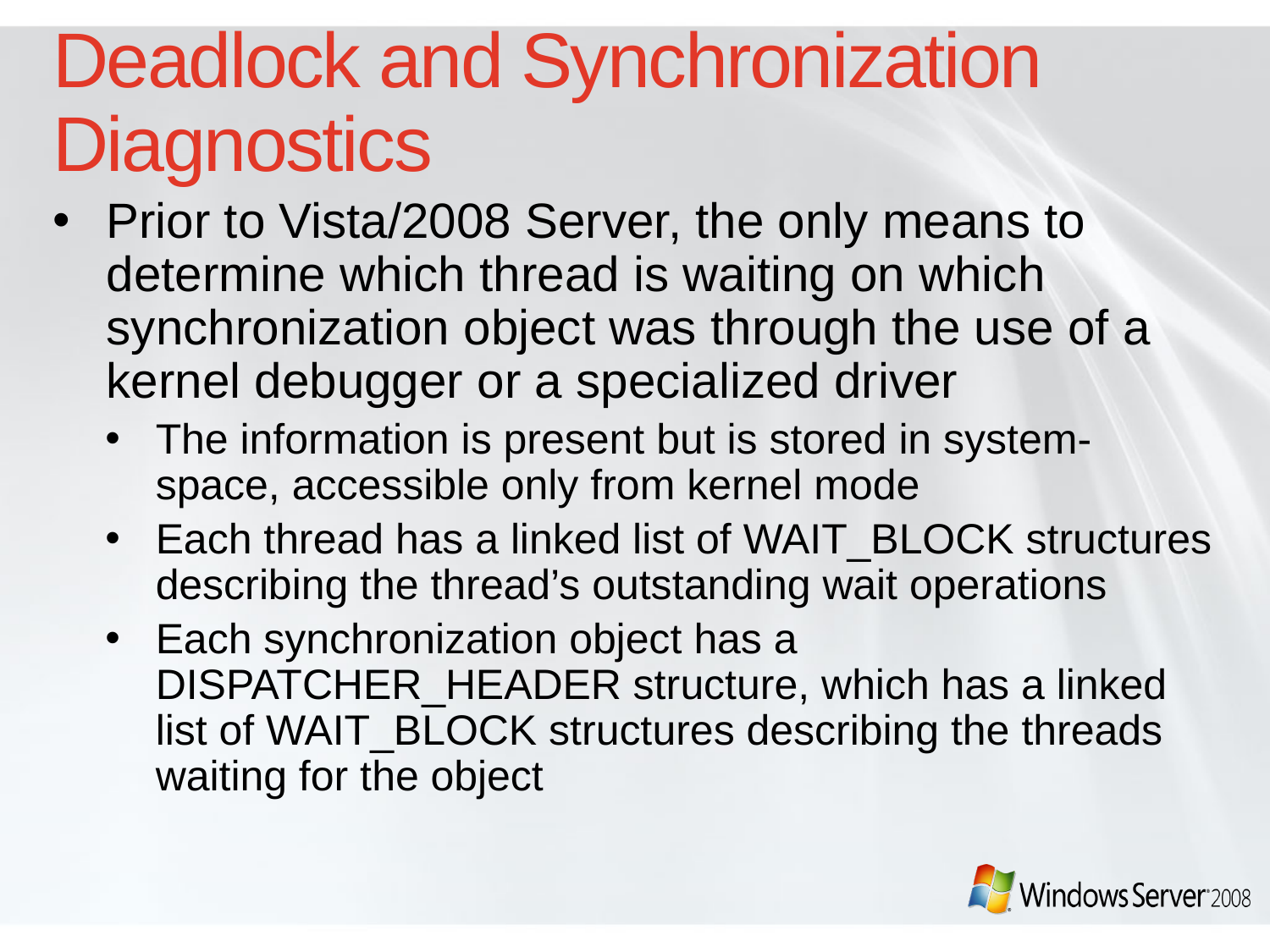

# Deadlock and Synchronization Diagnostics
Prior to Vista/2008 Server, the only means to determine which thread is waiting on which synchronization object was through the use of a kernel debugger or a specialized driver
The information is present but is stored in system-space, accessible only from kernel mode
Each thread has a linked list of WAIT_BLOCK structures describing the thread’s outstanding wait operations
Each synchronization object has a DISPATCHER_HEADER structure, which has a linked list of WAIT_BLOCK structures describing the threads waiting for the object